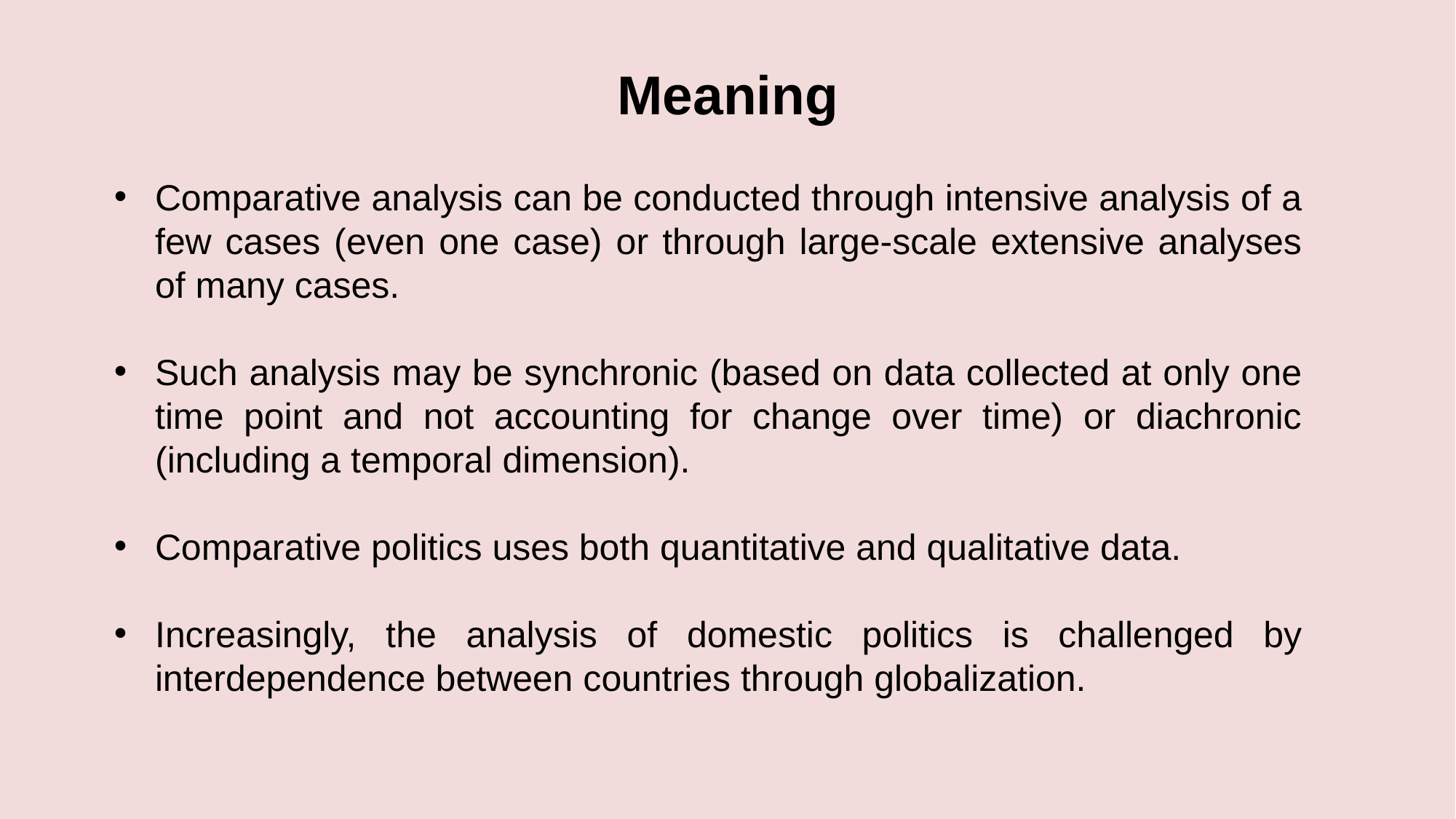

Meaning
Comparative analysis can be conducted through intensive analysis of a few cases (even one case) or through large-scale extensive analyses of many cases.

Such analysis may be synchronic (based on data collected at only one time point and not accounting for change over time) or diachronic (including a temporal dimension).

Comparative politics uses both quantitative and qualitative data.

Increasingly, the analysis of domestic politics is challenged by interdependence between countries through globalization.